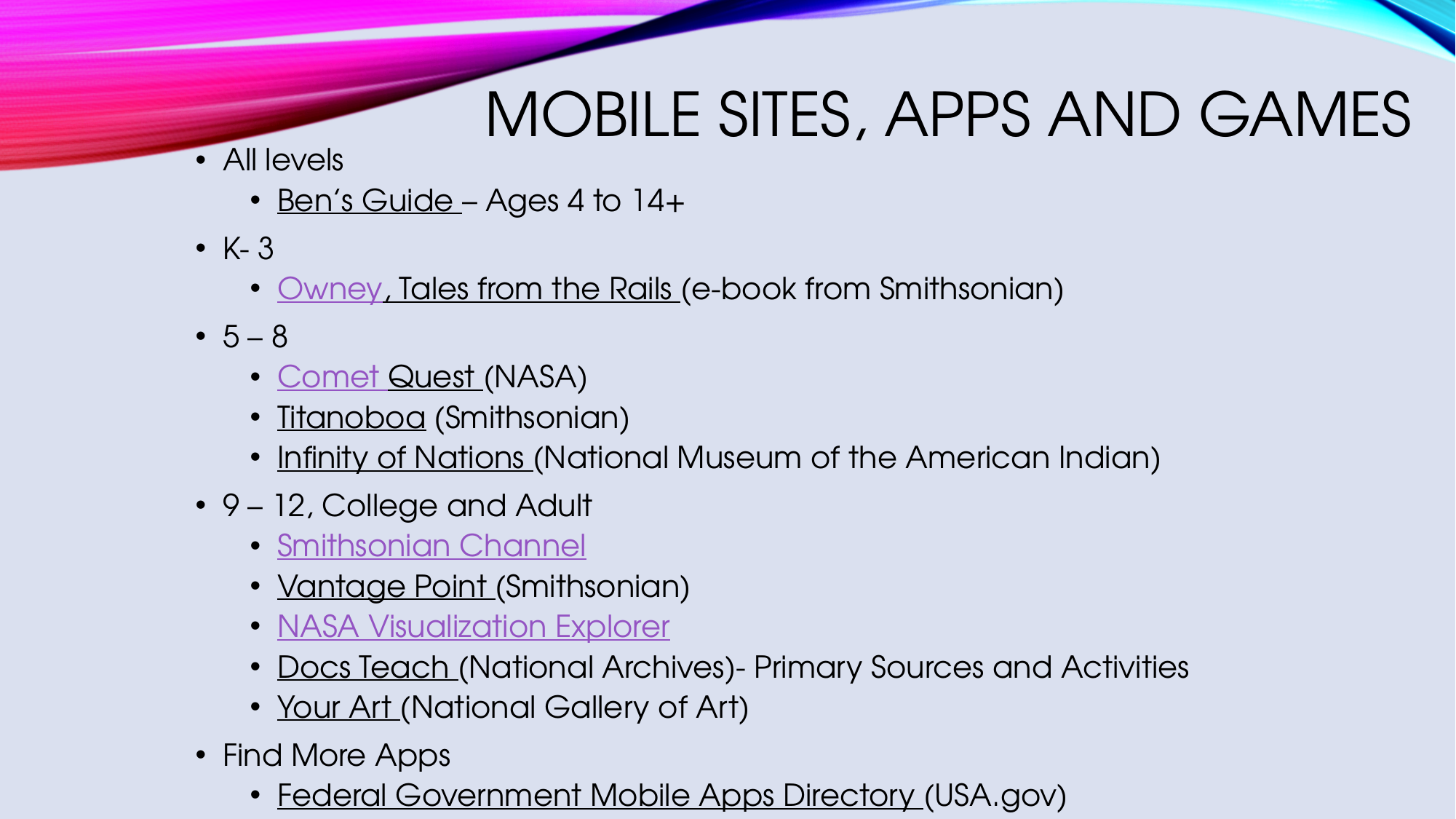

# Mobile Sites, Apps and games
All levels
Ben’s Guide – Ages 4 to 14+
K- 3
Owney, Tales from the Rails (e-book from Smithsonian)
5 – 8
Comet Quest (NASA)
Titanoboa (Smithsonian)
Infinity of Nations (National Museum of the American Indian)
9 – 12, College and Adult
Smithsonian Channel
Vantage Point (Smithsonian)
NASA Visualization Explorer
Docs Teach (National Archives)- Primary Sources and Activities
Your Art (National Gallery of Art)
Find More Apps
Federal Government Mobile Apps Directory (USA.gov)